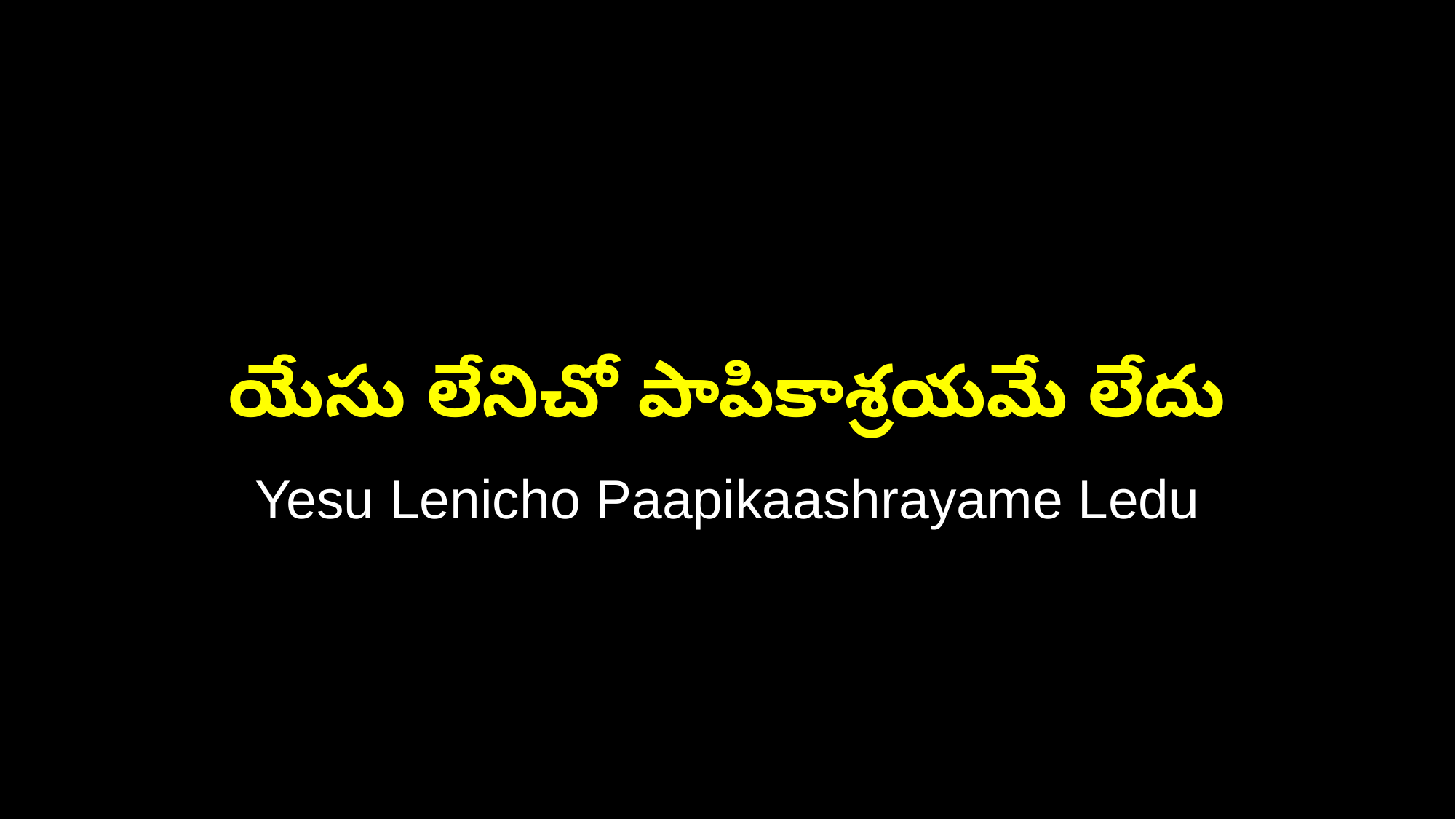

యేసు లేనిచో పాపికాశ్రయమే లేదు
Yesu Lenicho Paapikaashrayame Ledu